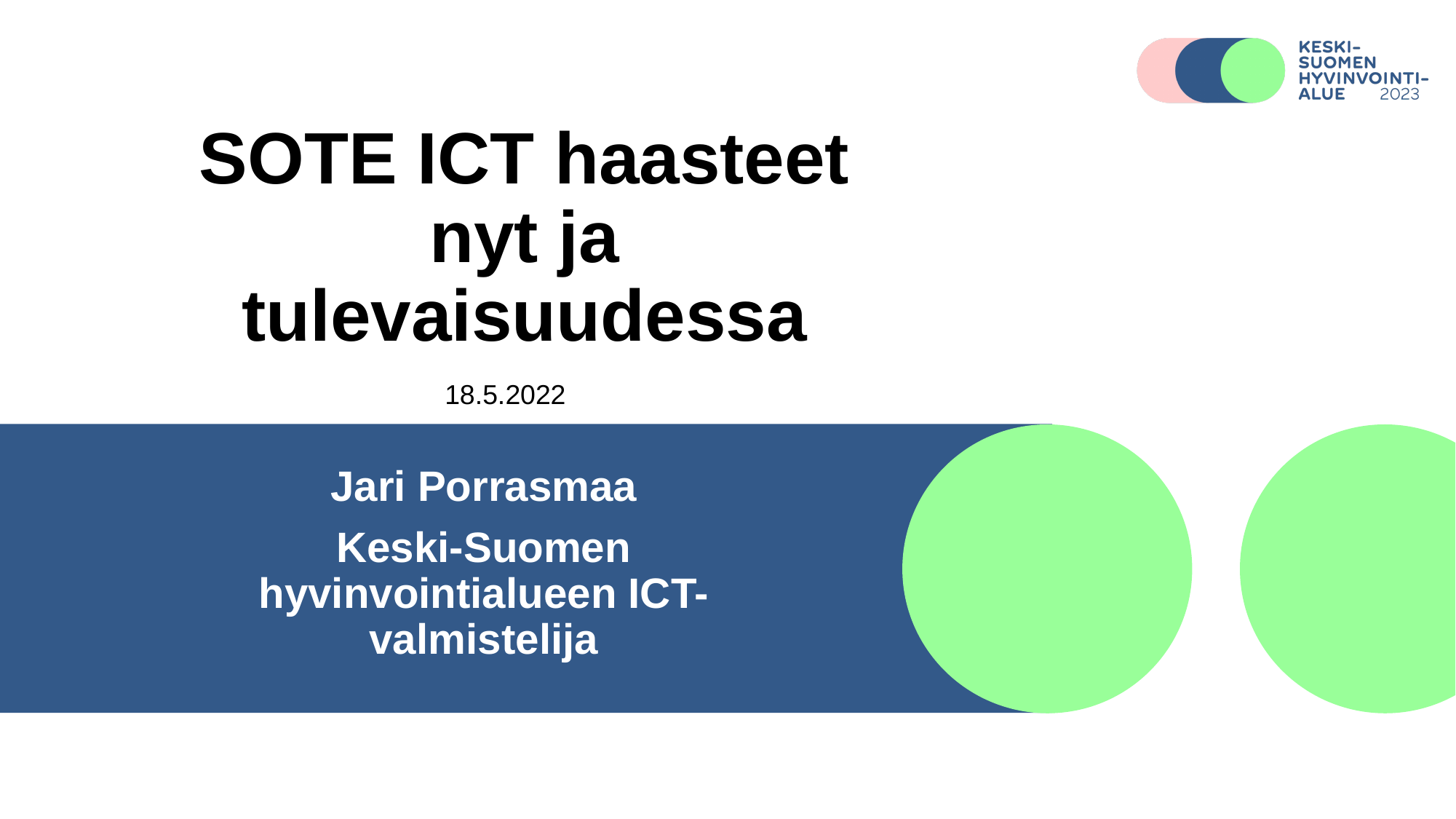

# SOTE ICT haasteet nyt ja tulevaisuudessa
18.5.2022
Jari Porrasmaa
Keski-Suomen hyvinvointialueen ICT-valmistelija